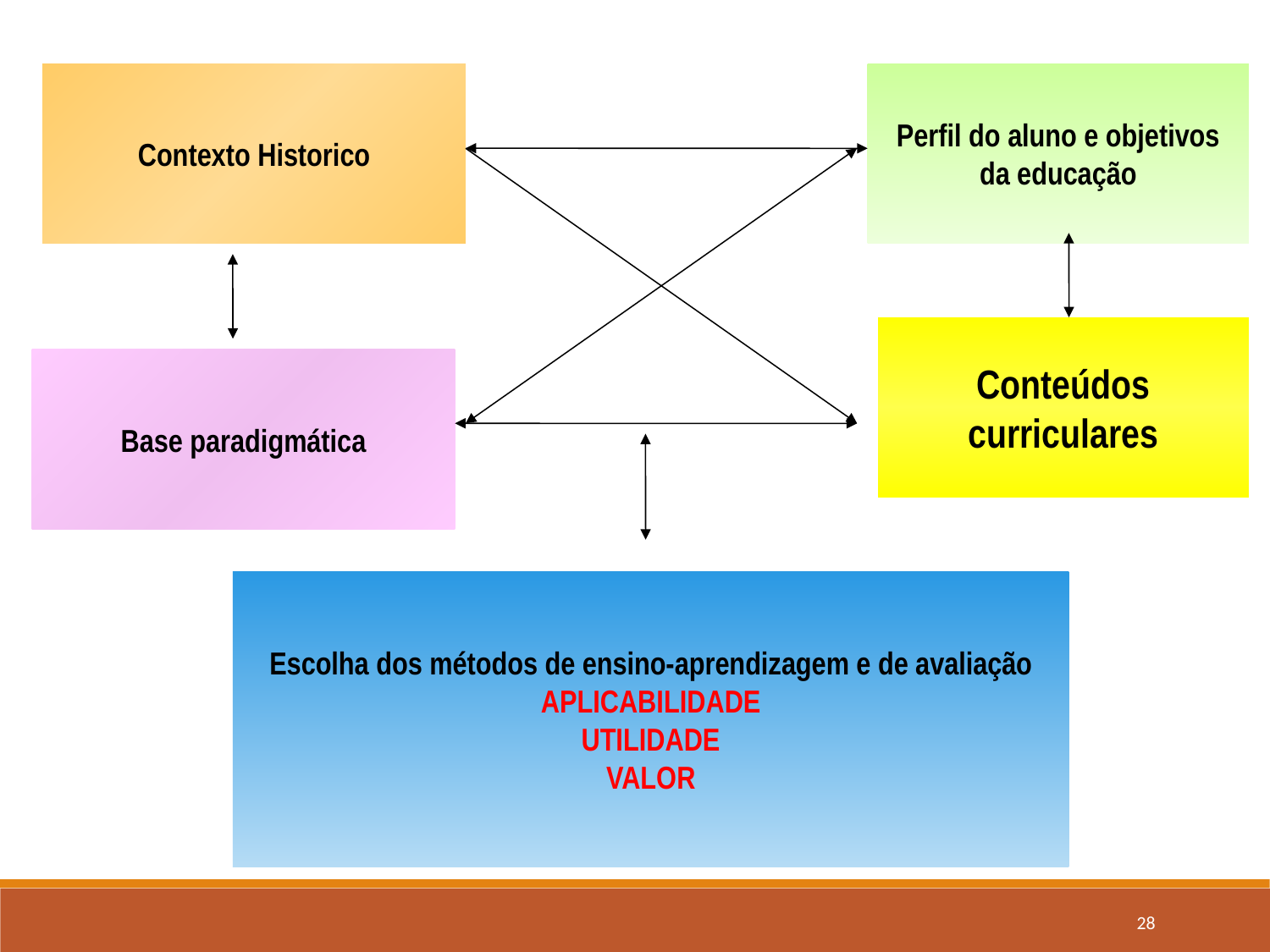

Perfil do aluno e objetivos da educação
Contexto Historico

Conteúdos curriculares
Base paradigmática

Escolha dos métodos de ensino-aprendizagem e de avaliação
APLICABILIDADE
UTILIDADE
VALOR
28